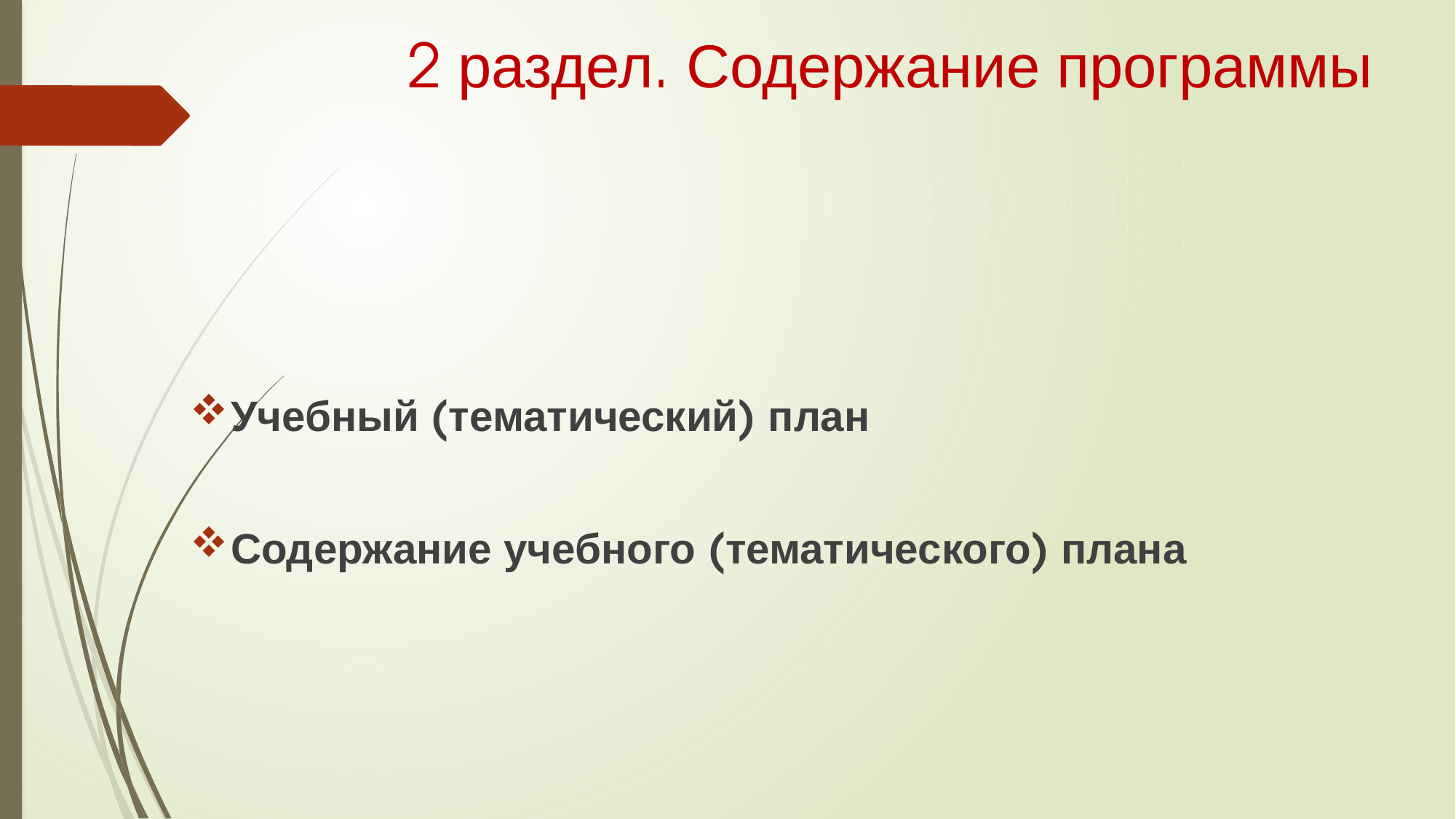

# 2 раздел. Содержание программы

Учебный (тематический) план

Содержание учебного (тематического) плана